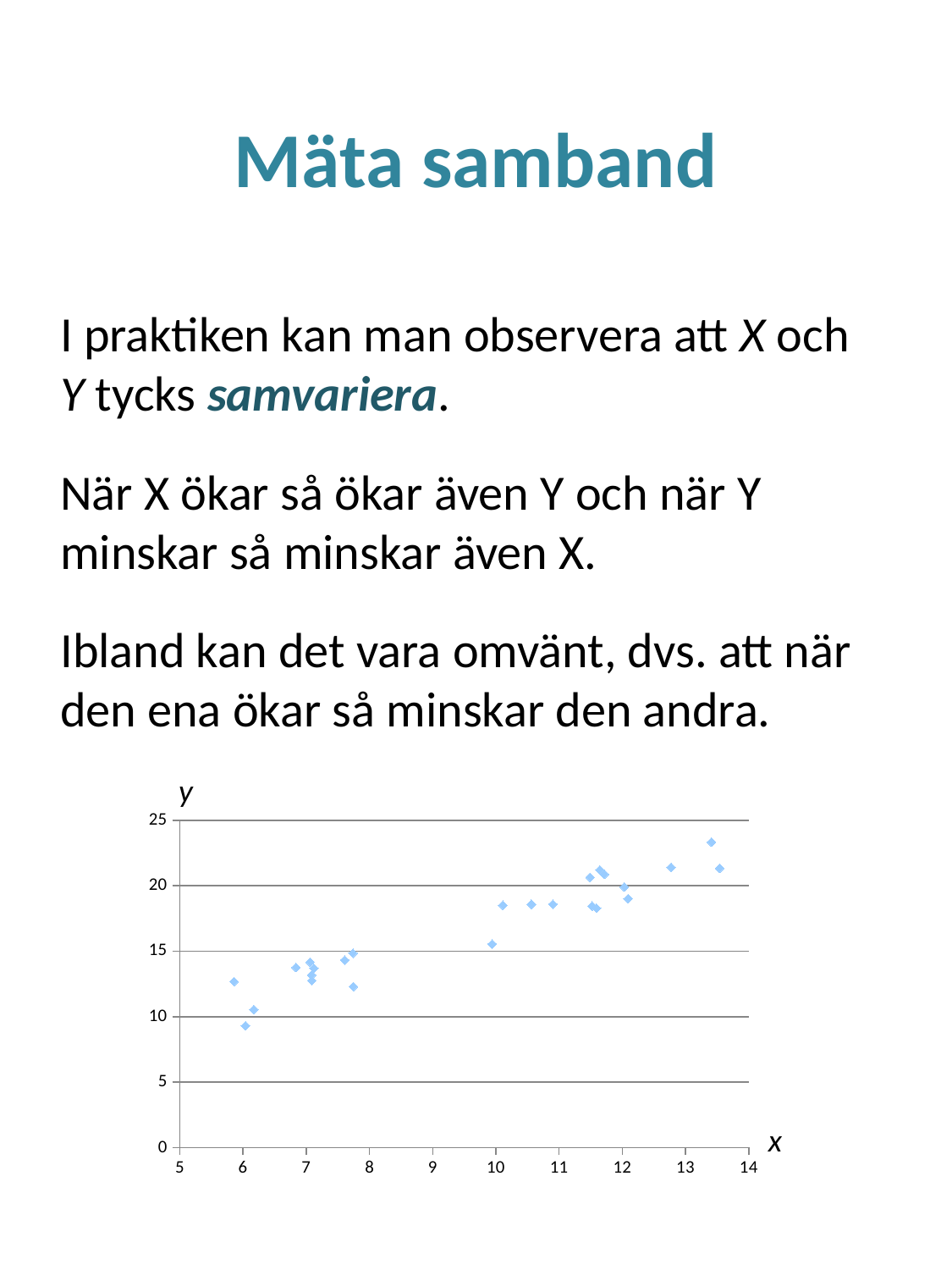

# Mäta samband
I praktiken kan man observera att X och Y tycks samvariera.

När X ökar så ökar även Y och när Y minskar så minskar även X.

Ibland kan det vara omvänt, dvs. att när den ena ökar så minskar den andra.
y

### Chart

| Category |  |
|---|---|
x